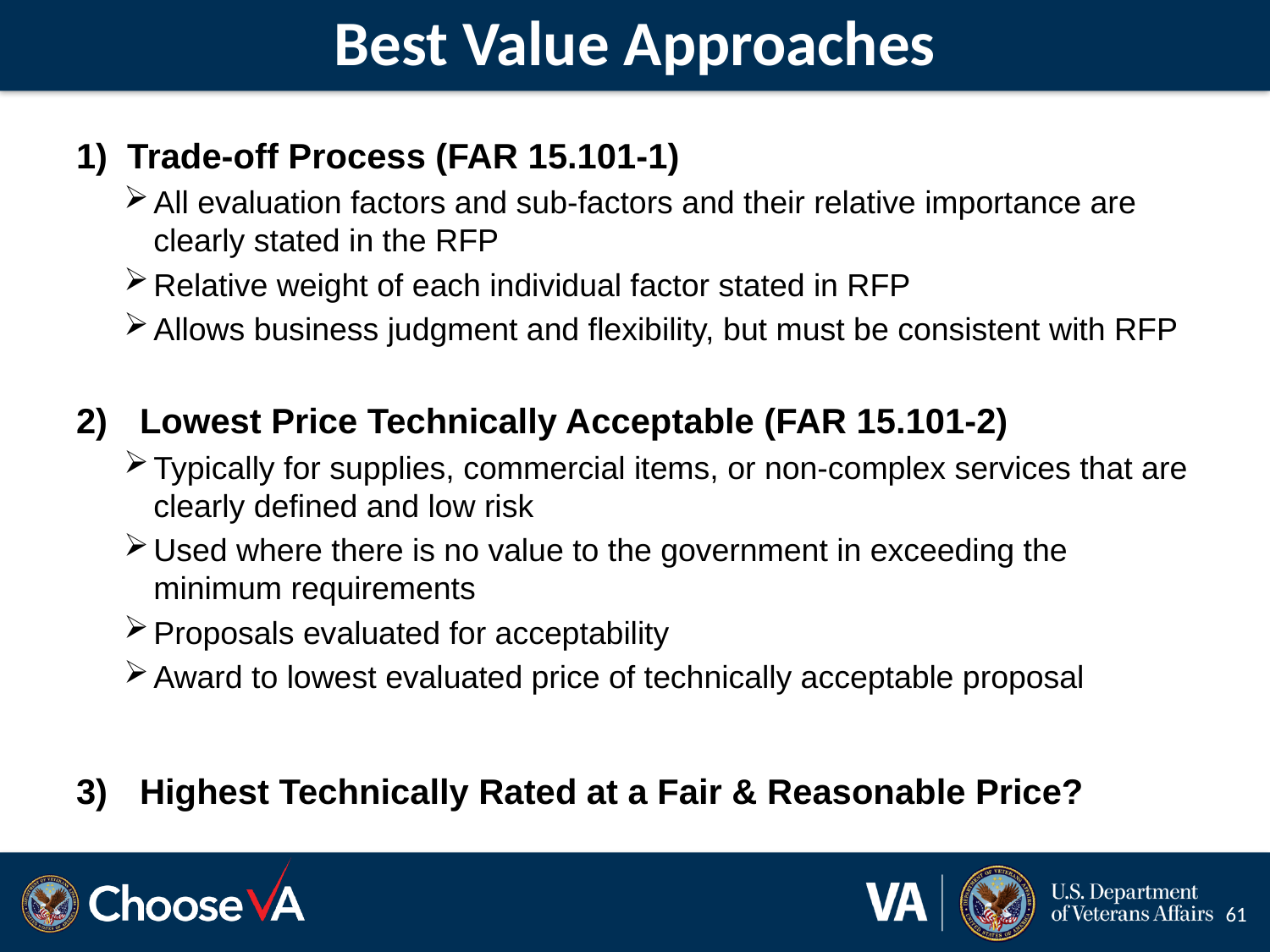

# Best Value Approaches
1)  Trade-off Process (FAR 15.101-1)
All evaluation factors and sub-factors and their relative importance are clearly stated in the RFP
Relative weight of each individual factor stated in RFP
Allows business judgment and flexibility, but must be consistent with RFP

Lowest Price Technically Acceptable (FAR 15.101-2)
Typically for supplies, commercial items, or non-complex services that are clearly defined and low risk
Used where there is no value to the government in exceeding the minimum requirements
Proposals evaluated for acceptability
Award to lowest evaluated price of technically acceptable proposal

Highest Technically Rated at a Fair & Reasonable Price?

61